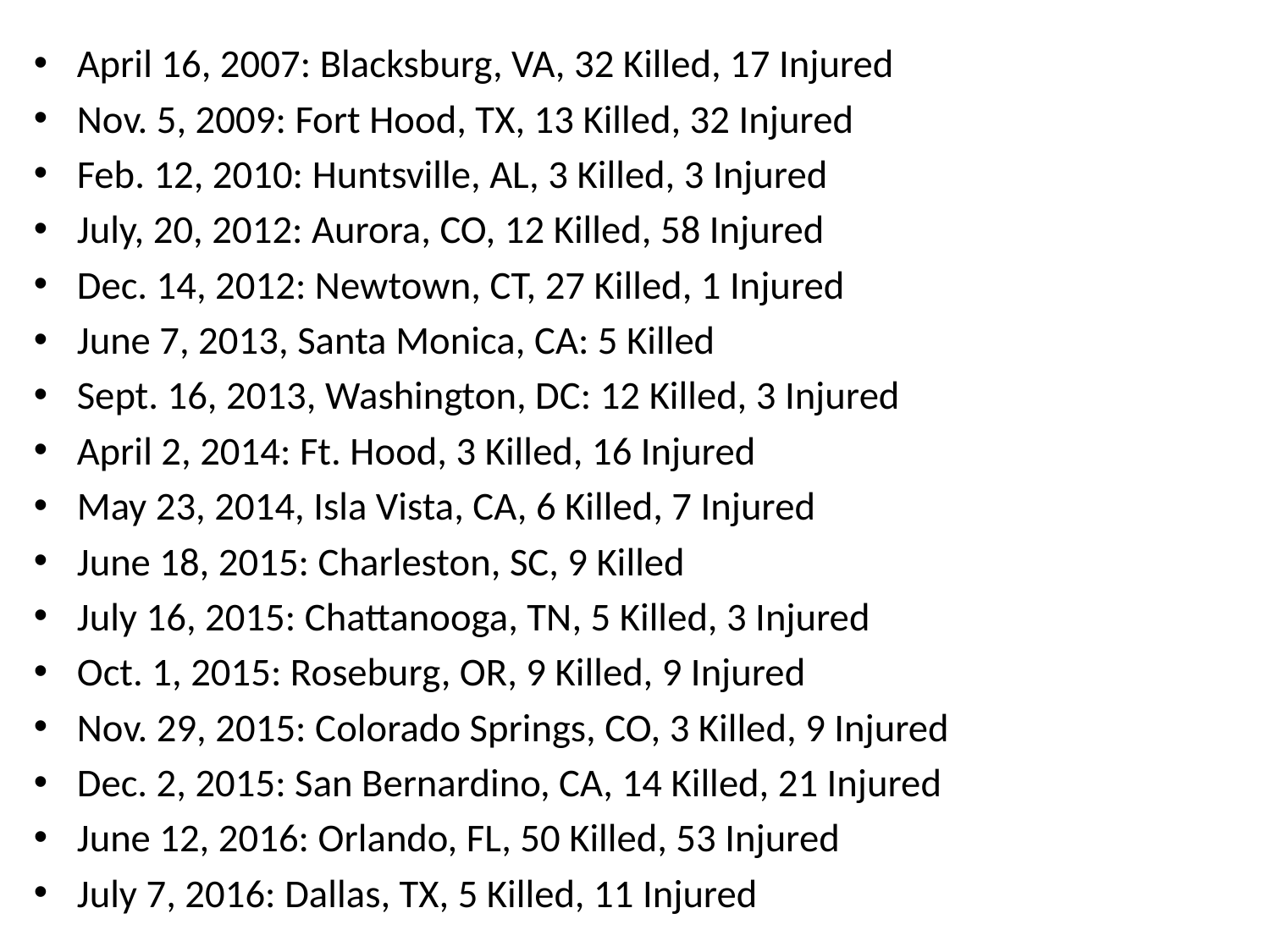

April 16, 2007: Blacksburg, VA, 32 Killed, 17 Injured
Nov. 5, 2009: Fort Hood, TX, 13 Killed, 32 Injured
Feb. 12, 2010: Huntsville, AL, 3 Killed, 3 Injured
July, 20, 2012: Aurora, CO, 12 Killed, 58 Injured
Dec. 14, 2012: Newtown, CT, 27 Killed, 1 Injured
June 7, 2013, Santa Monica, CA: 5 Killed
Sept. 16, 2013, Washington, DC: 12 Killed, 3 Injured
April 2, 2014: Ft. Hood, 3 Killed, 16 Injured
May 23, 2014, Isla Vista, CA, 6 Killed, 7 Injured
June 18, 2015: Charleston, SC, 9 Killed
July 16, 2015: Chattanooga, TN, 5 Killed, 3 Injured
Oct. 1, 2015: Roseburg, OR, 9 Killed, 9 Injured
Nov. 29, 2015: Colorado Springs, CO, 3 Killed, 9 Injured
Dec. 2, 2015: San Bernardino, CA, 14 Killed, 21 Injured
June 12, 2016: Orlando, FL, 50 Killed, 53 Injured
July 7, 2016: Dallas, TX, 5 Killed, 11 Injured